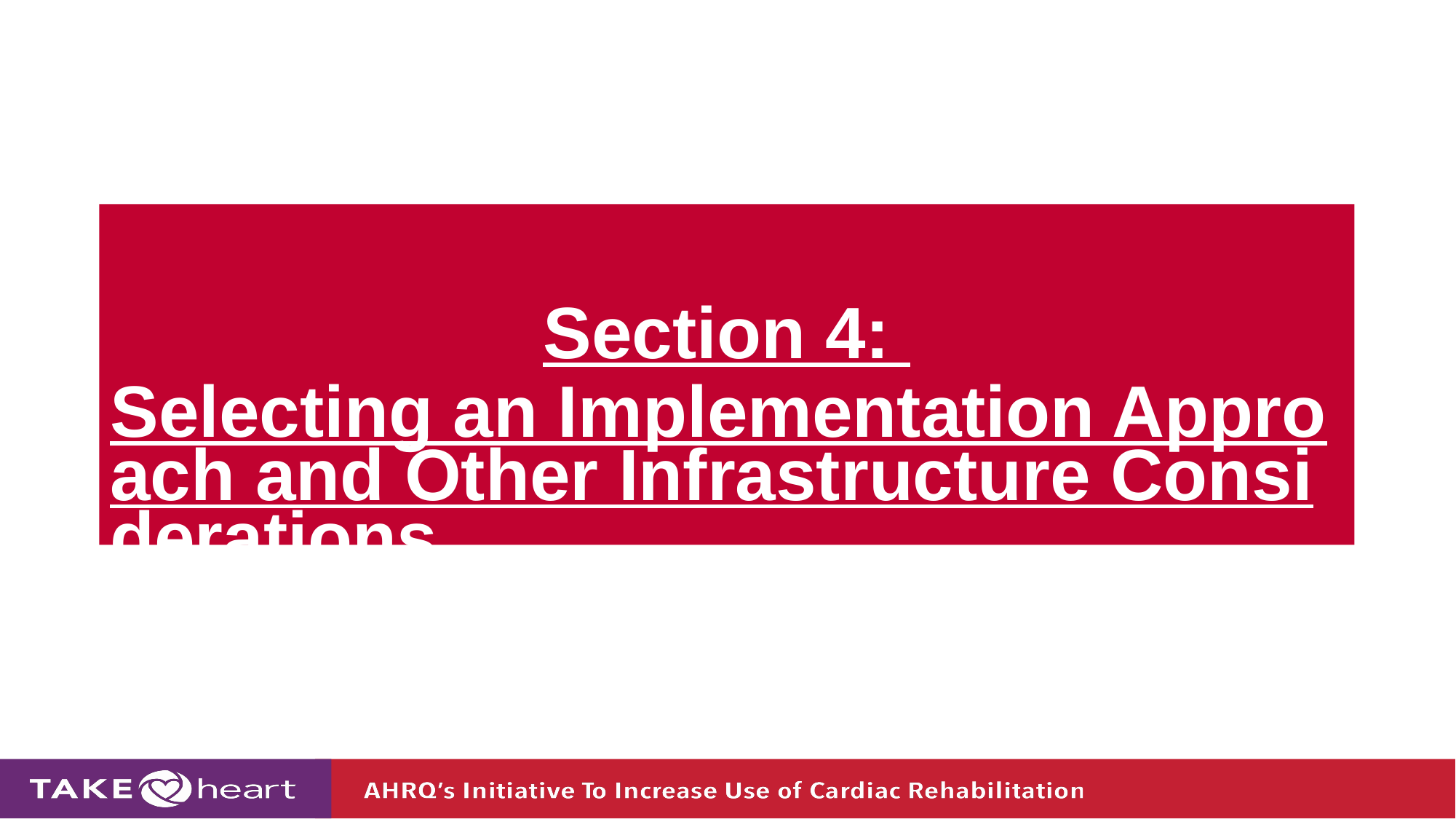

# Section 4: Selecting an Implementation Approach and Other Infrastructure Considerations

33